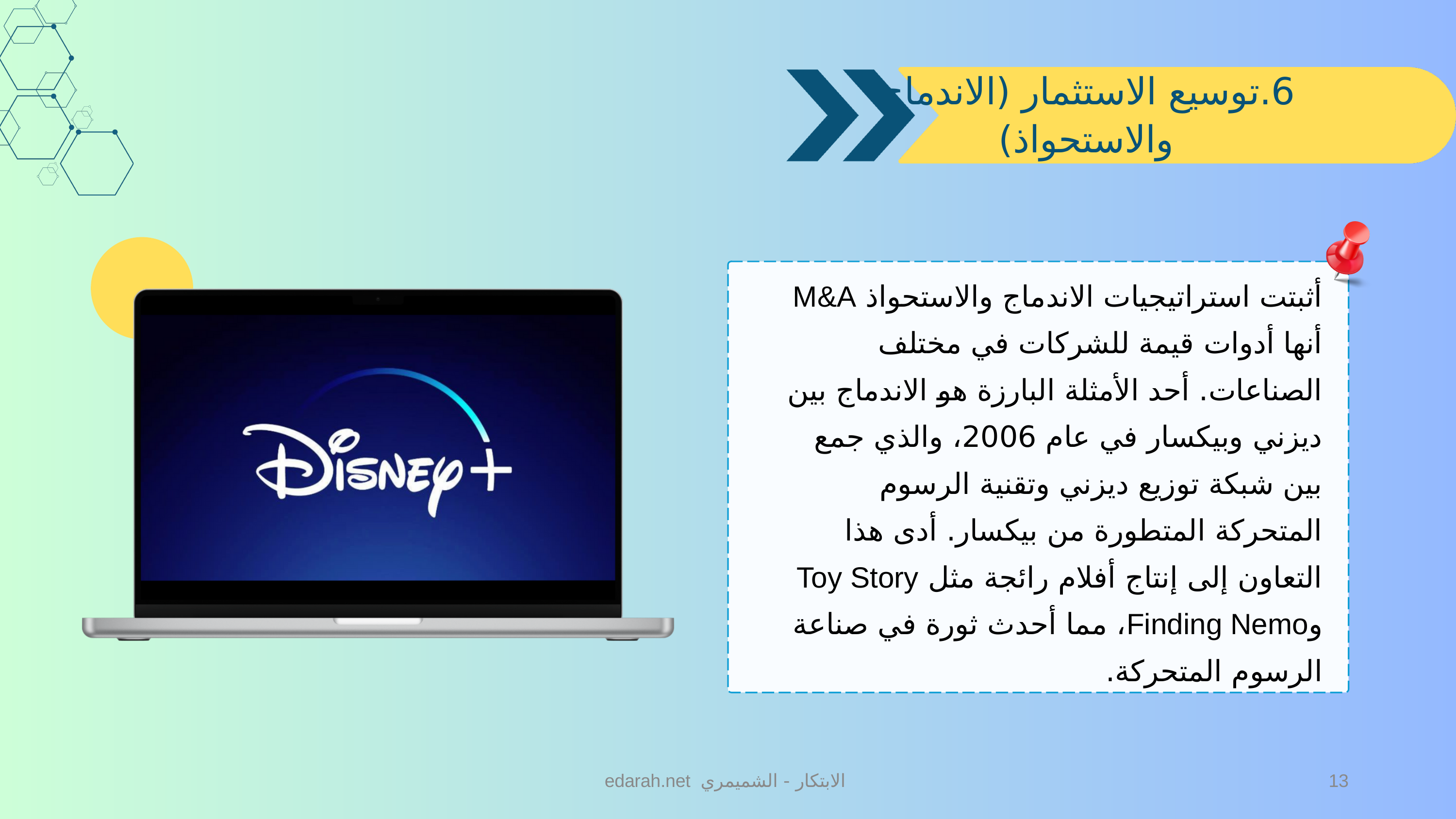

6.	توسيع الاستثمار (الاندماج والاستحواذ)

أثبتت استراتيجيات الاندماج والاستحواذ M&A أنها أدوات قيمة للشركات في مختلف الصناعات. أحد الأمثلة البارزة هو الاندماج بين ديزني وبيكسار في عام 2006، والذي جمع بين شبكة توزيع ديزني وتقنية الرسوم المتحركة المتطورة من بيكسار. أدى هذا التعاون إلى إنتاج أفلام رائجة مثل Toy Story وFinding Nemo، مما أحدث ثورة في صناعة الرسوم المتحركة.

edarah.net  الابتكار - الشميمري
13